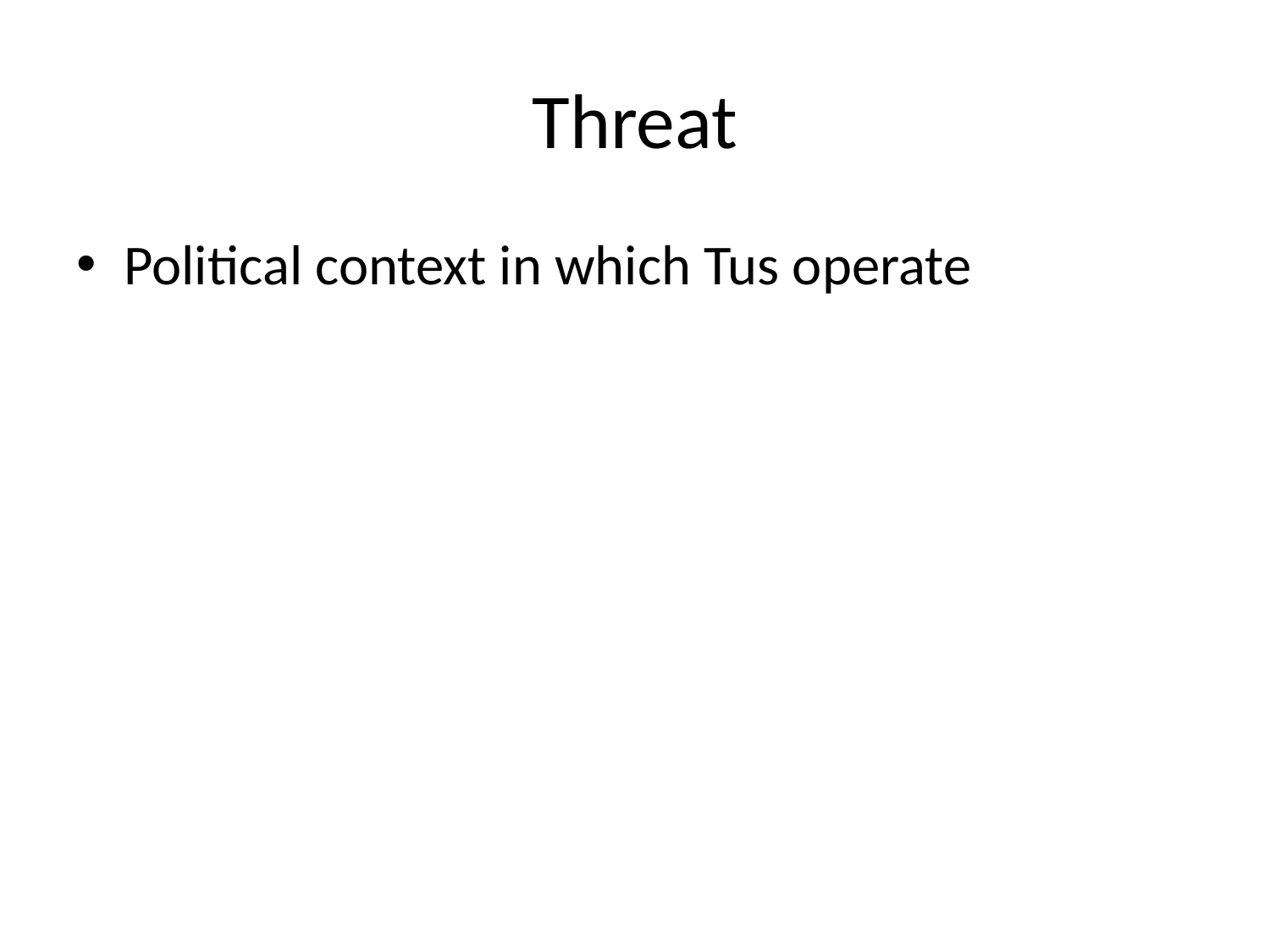

# Threat
Political context in which Tus operate